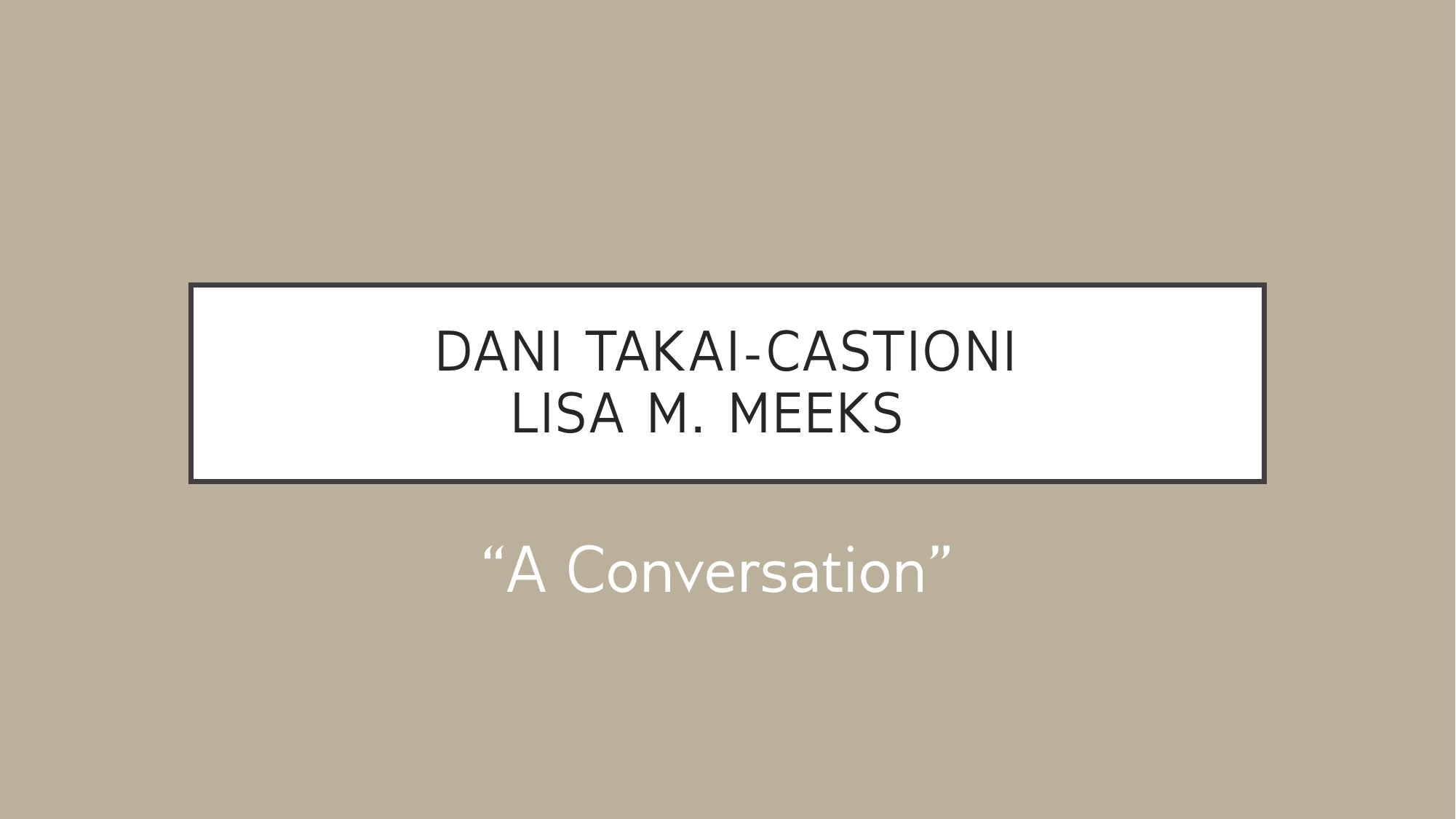

# Dani TakAI-CASTIONI Lisa M. Meeks
“A Conversation”